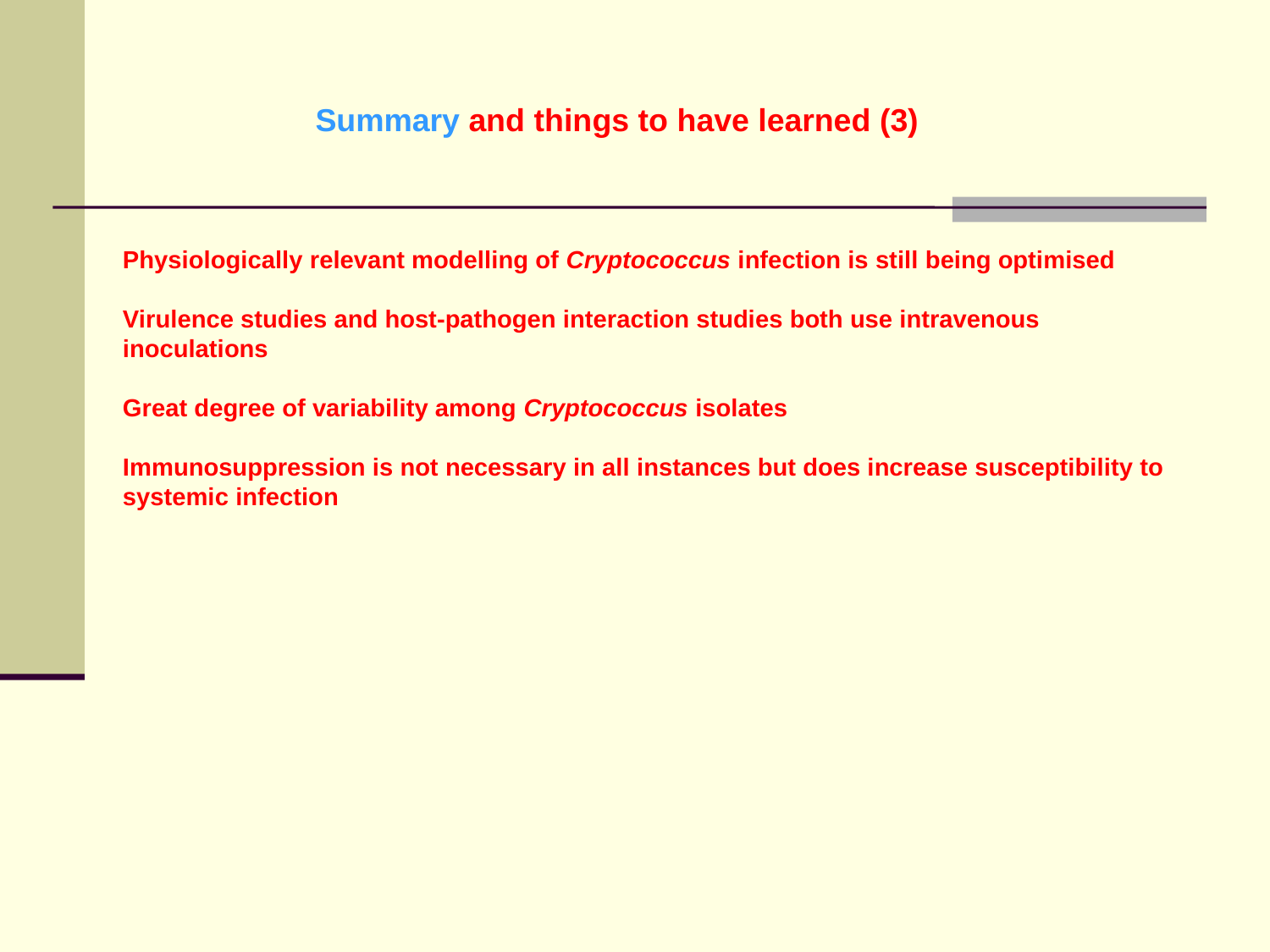

Summary and things to have learned (3)
Physiologically relevant modelling of Cryptococcus infection is still being optimised

Virulence studies and host-pathogen interaction studies both use intravenous inoculations

Great degree of variability among Cryptococcus isolates

Immunosuppression is not necessary in all instances but does increase susceptibility to
systemic infection